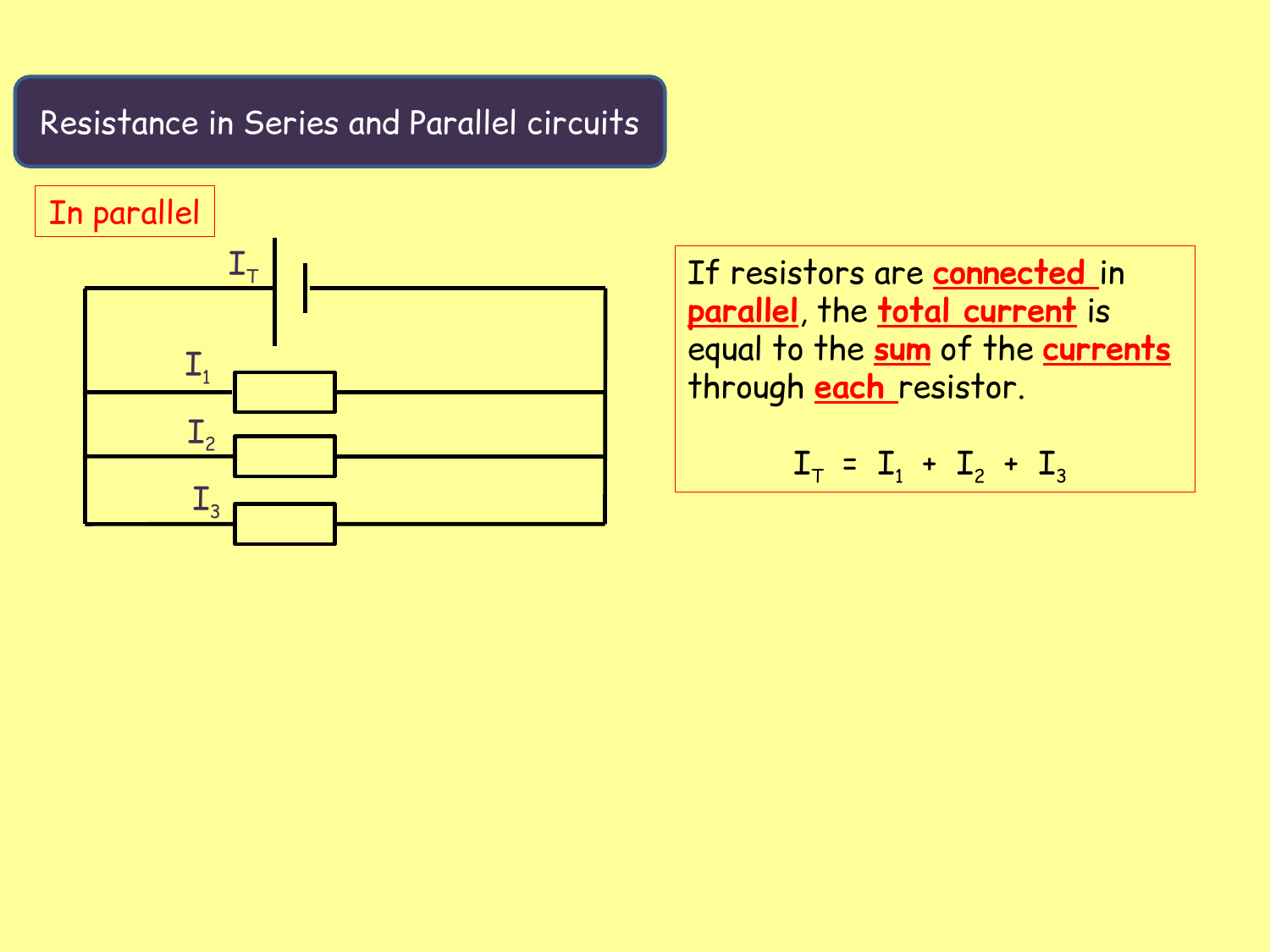

Resistance in Series and Parallel circuits
In parallel
IT
If resistors are connected in parallel, the total current is equal to the sum of the currents through each resistor.

IT  =  I1  +  I2  +  I3
I1

I2

I3